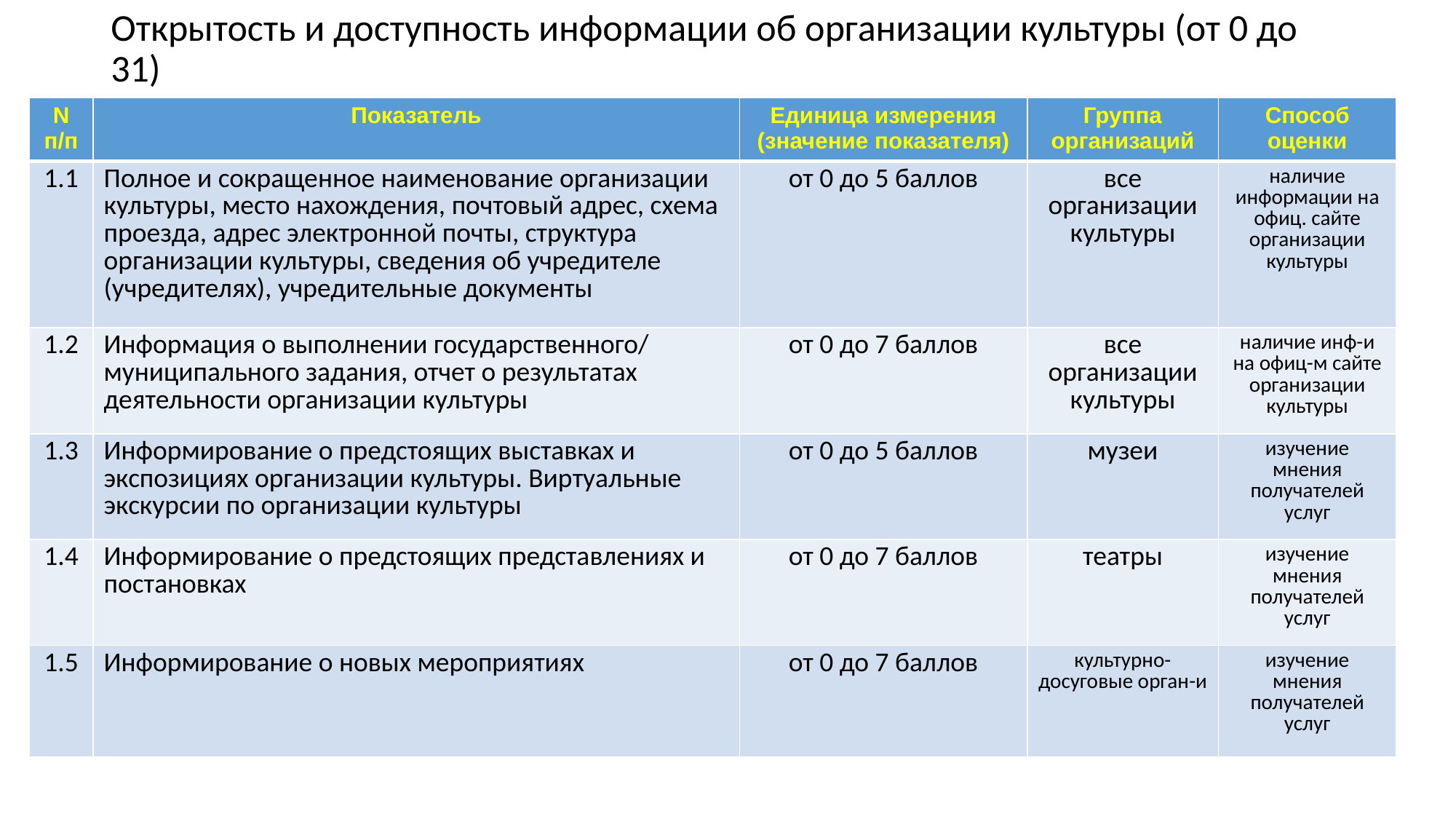

# Открытость и доступность информации об организации культуры (от 0 до 31)
| N п/п | Показатель | Единица измерения (значение показателя) | Группа организаций | Способ оценки |
| --- | --- | --- | --- | --- |
| 1.1 | Полное и сокращенное наименование организации культуры, место нахождения, почтовый адрес, схема проезда, адрес электронной почты, структура организации культуры, сведения об учредителе (учредителях), учредительные документы | от 0 до 5 баллов | все организации культуры | наличие информации на офиц. сайте организации культуры |
| 1.2 | Информация о выполнении государственного/ муниципального задания, отчет о результатах деятельности организации культуры | от 0 до 7 баллов | все организации культуры | наличие инф-и на офиц-м сайте организации культуры |
| 1.3 | Информирование о предстоящих выставках и экспозициях организации культуры. Виртуальные экскурсии по организации культуры | от 0 до 5 баллов | музеи | изучение мнения получателей услуг |
| 1.4 | Информирование о предстоящих представлениях и постановках | от 0 до 7 баллов | театры | изучение мнения получателей услуг |
| 1.5 | Информирование о новых мероприятиях | от 0 до 7 баллов | культурно-досуговые орган-и | изучение мнения получателей услуг |